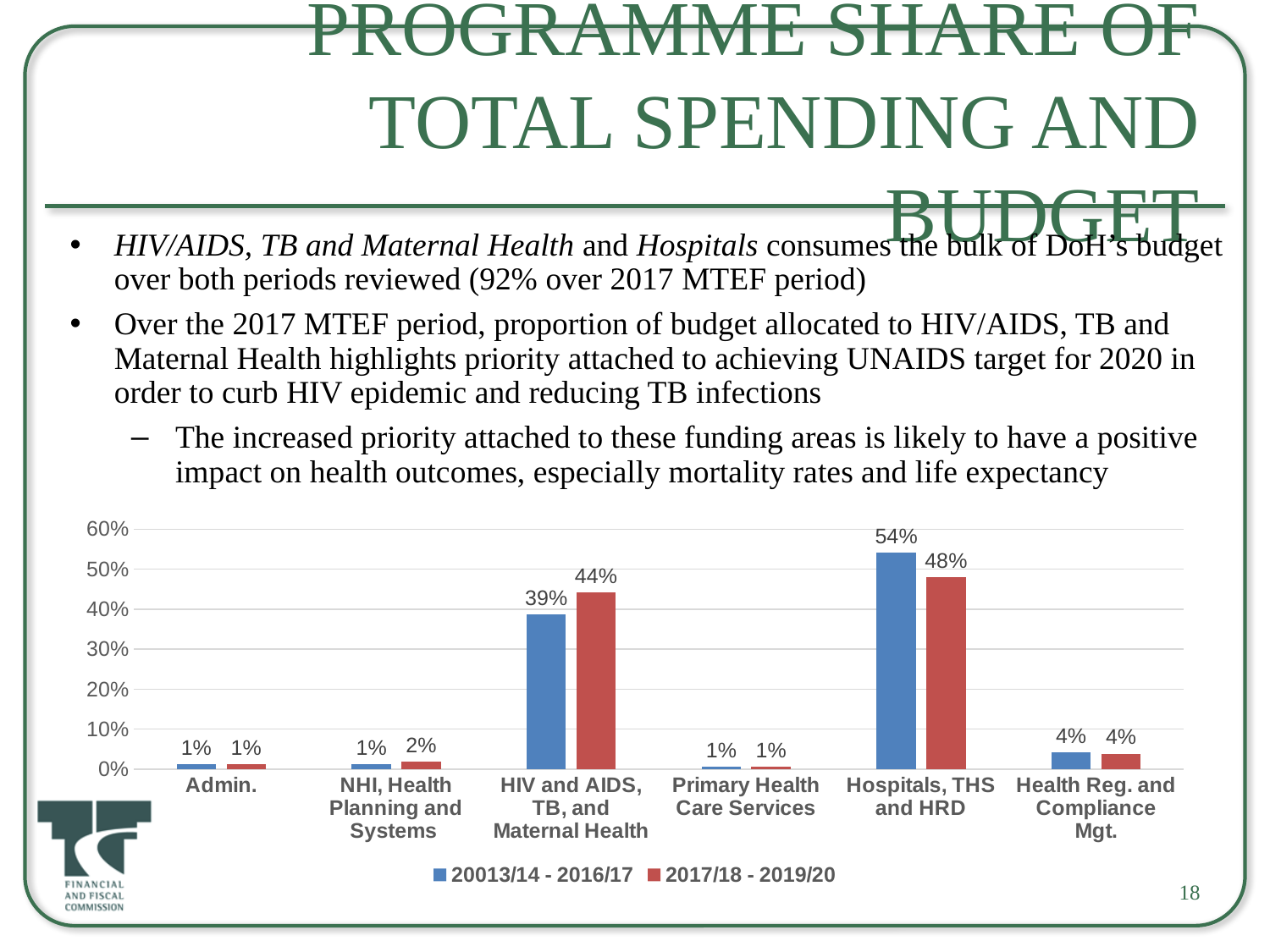

# Programme Share of Total Spending and Budget
HIV/AIDS, TB and Maternal Health and Hospitals consumes the bulk of DoH’s budget over both periods reviewed (92% over 2017 MTEF period)
Over the 2017 MTEF period, proportion of budget allocated to HIV/AIDS, TB and Maternal Health highlights priority attached to achieving UNAIDS target for 2020 in order to curb HIV epidemic and reducing TB infections
The increased priority attached to these funding areas is likely to have a positive impact on health outcomes, especially mortality rates and life expectancy

### Chart

| Category | 20013/14 - 2016/17 | 2017/18 - 2019/20 |
|---|---|---|
| Admin. | 0.011799428379518083 | 0.011774368544135886 |
| NHI, Health Planning and Systems  | 0.012025530078028852 | 0.01976891684064056 |
| HIV and AIDS, TB, and Maternal Health | 0.38683074236263404 | 0.44268124704784195 |
| Primary Health Care Services | 0.006197960803365022 | 0.006244723919355132 |
| Hospitals, THS and HRD | 0.540916067205671 | 0.48075974995040416 |
| Health Reg. and Compliance Mgt. | 0.04223027117078314 | 0.038770993697622415 |
18